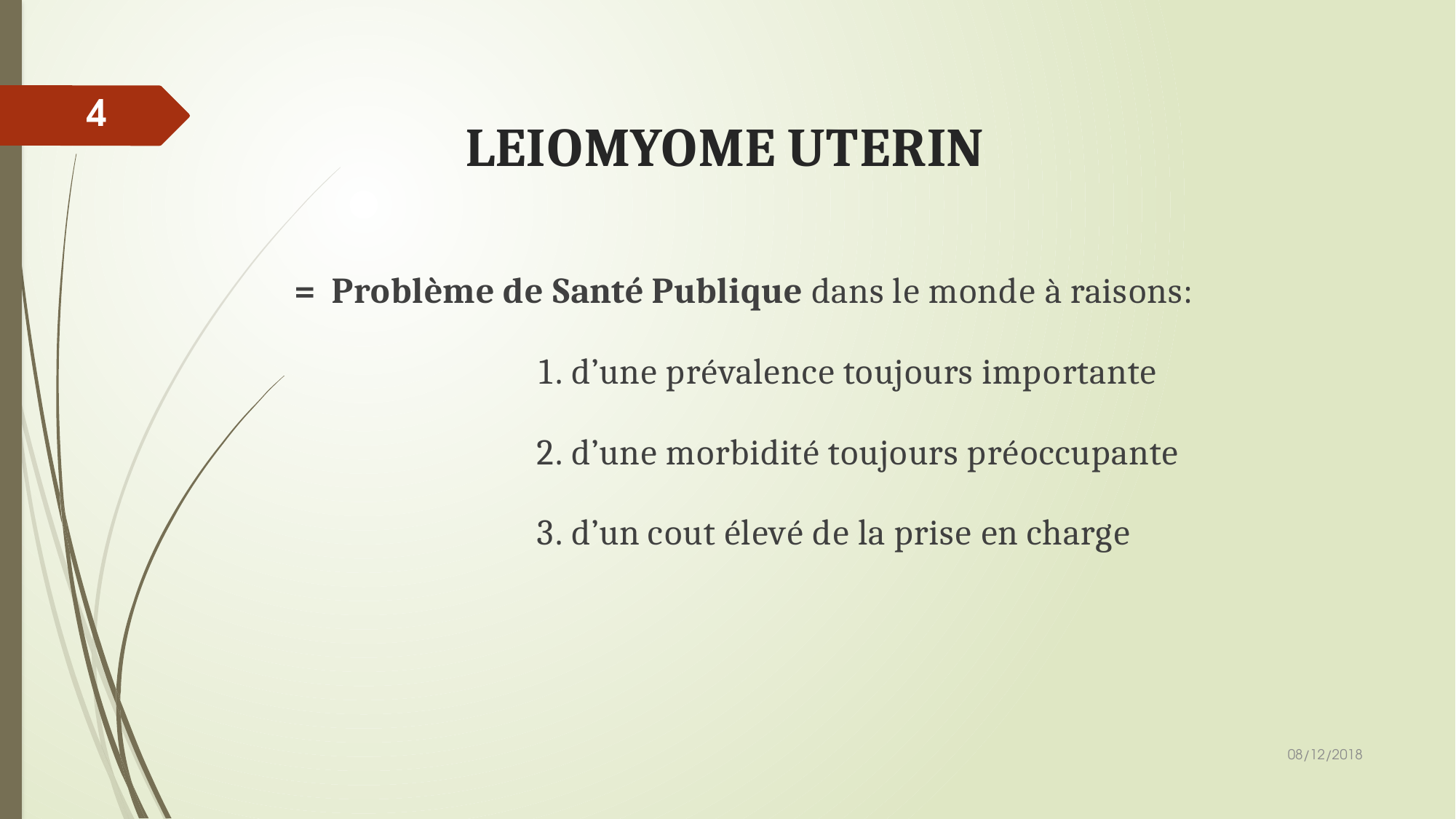

# LEIOMYOME UTERIN
4
=  Problème de Santé Publique dans le monde à raisons:
                                                       1. d’une prévalence toujours importante
                                                       2. d’une morbidité toujours préoccupante
                                                       3. d’un cout élevé de la prise en charge

08/12/2018